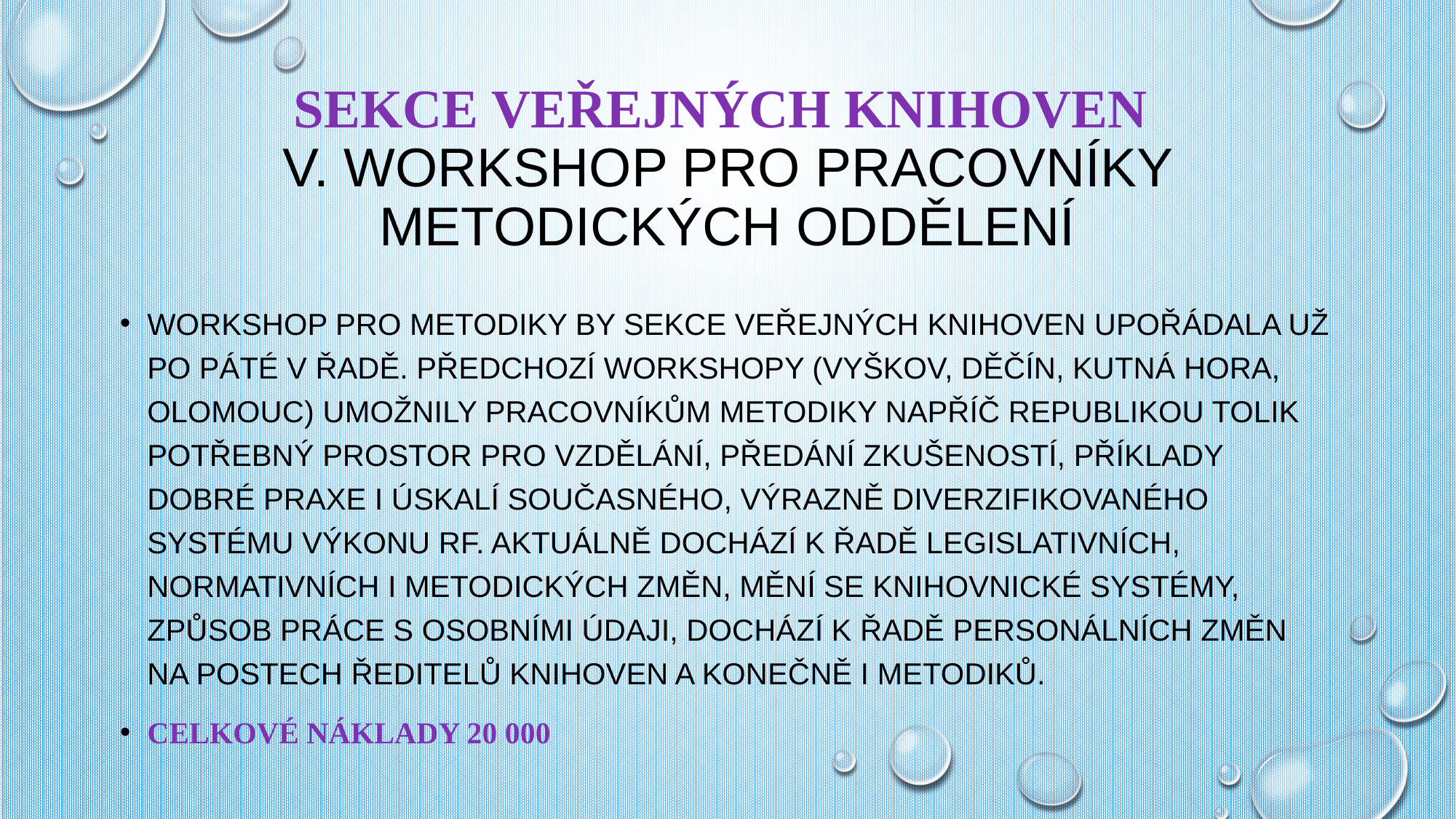

# Sekce veřejných knihoven V. workshop pro pracovníky metodických oddělení
Workshop pro metodiky by Sekce veřejných knihoven upořádala už po páté v řadě. Předchozí workshopy (Vyškov, Děčín, Kutná Hora, Olomouc) umožnily pracovníkům metodiky napříč republikou tolik potřebný prostor pro vzdělání, předání zkušeností, příklady dobré praxe i úskalí současného, výrazně diverzifikovaného systému výkonu RF. Aktuálně dochází k řadě legislativních, normativních i metodických změn, mění se knihovnické systémy, způsob práce s osobními údaji, dochází k řadě personálních změn na postech ředitelů knihoven a konečně i metodiků.
Celkové náklady 20 000